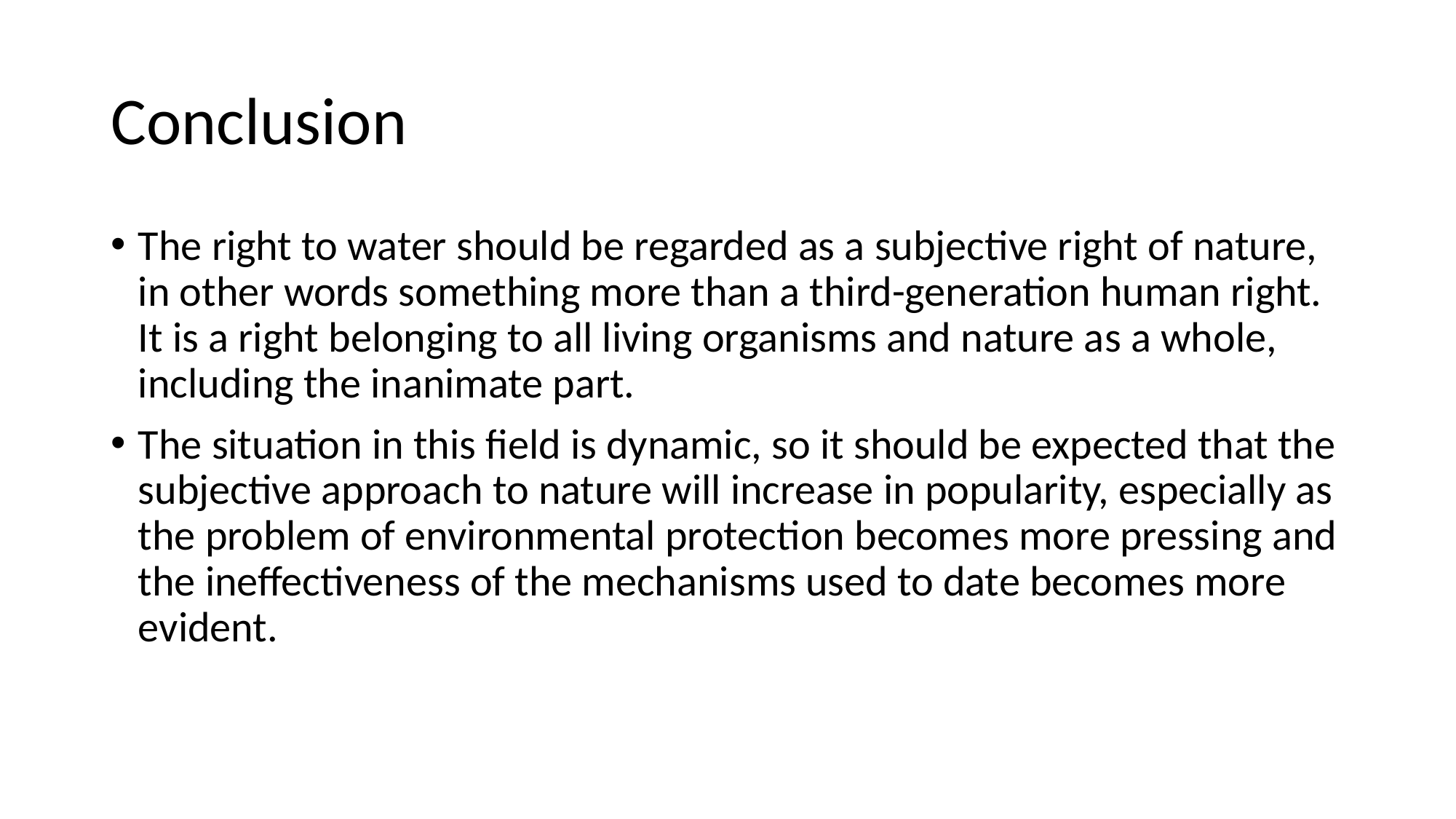

# Conclusion
The right to water should be regarded as a subjective right of nature, in other words something more than a third-generation human right. It is a right belonging to all living organisms and nature as a whole, including the inanimate part.
The situation in this field is dynamic, so it should be expected that the subjective approach to nature will increase in popularity, especially as the problem of environmental protection becomes more pressing and the ineffectiveness of the mechanisms used to date becomes more evident.